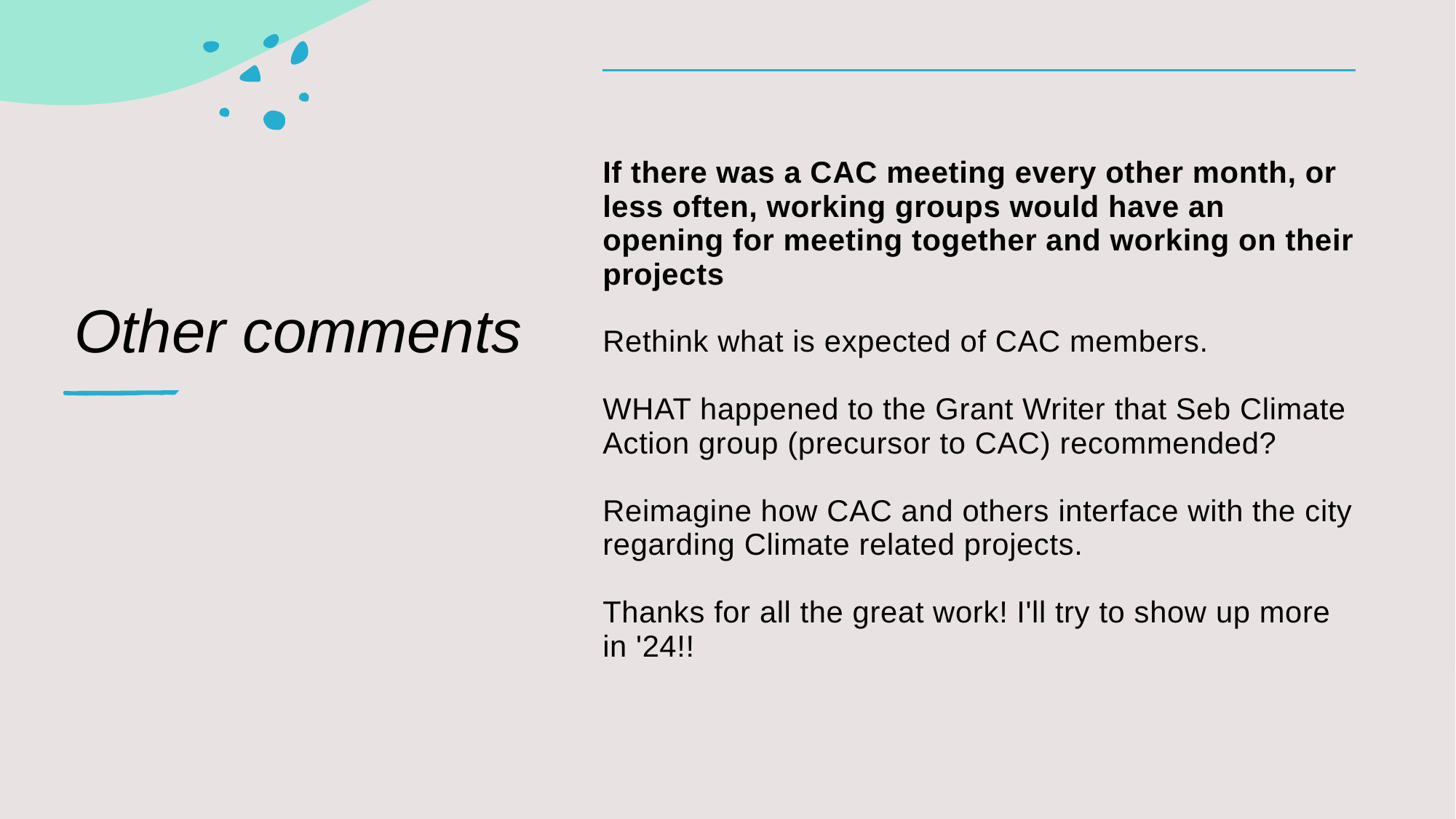

| If there was a CAC meeting every other month, or less often, working groups would have an opening for meeting together and working on their projects Rethink what is expected of CAC members. WHAT happened to the Grant Writer that Seb Climate Action group (precursor to CAC) recommended? Reimagine how CAC and others interface with the city regarding Climate related projects.    Thanks for all the great work! I'll try to show up more in '24!! |
| --- |
# Other comments